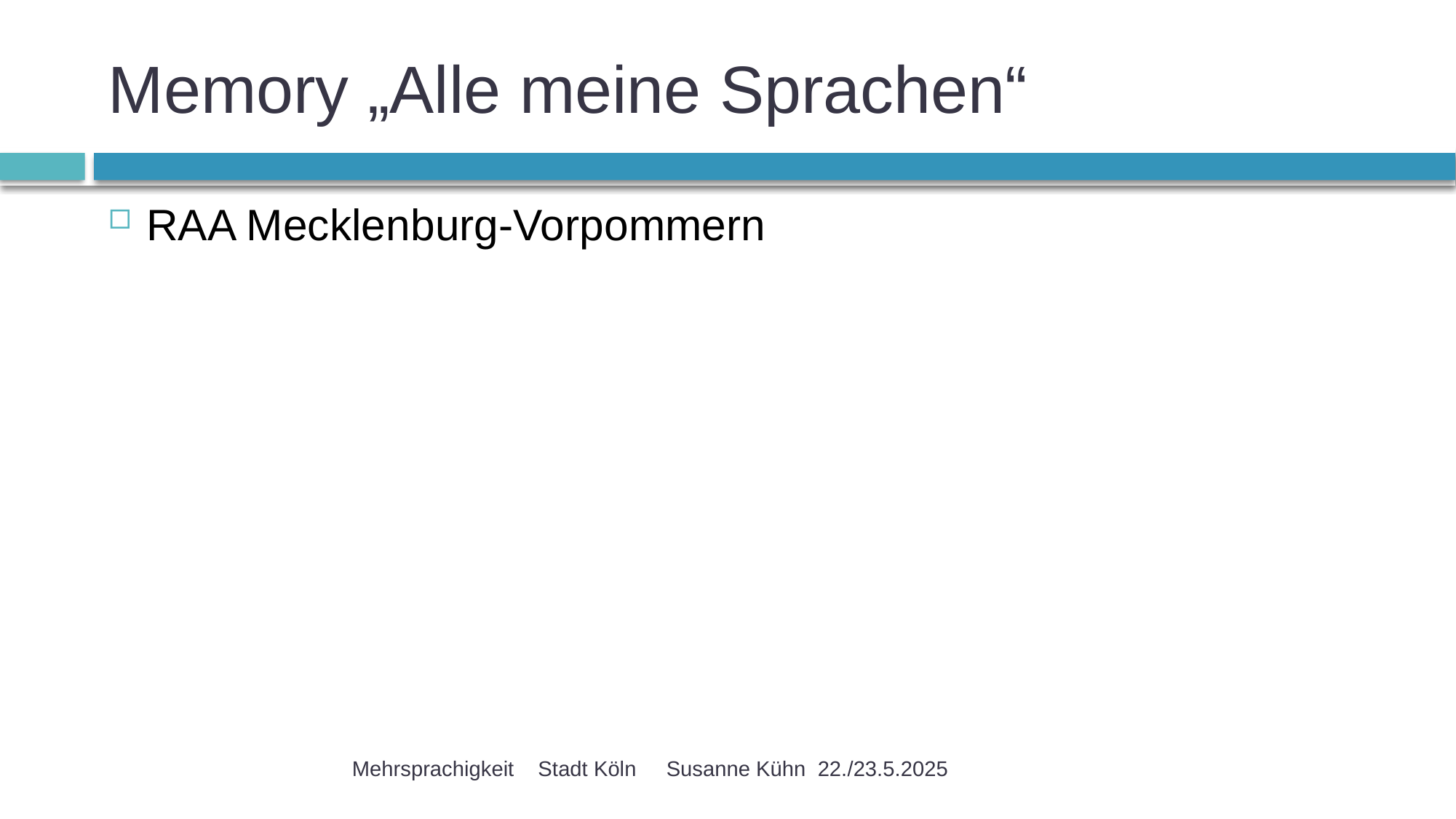

# Memory „Alle meine Sprachen“
RAA Mecklenburg-Vorpommern
Mehrsprachigkeit    Stadt Köln     Susanne Kühn  22./23.5.2025